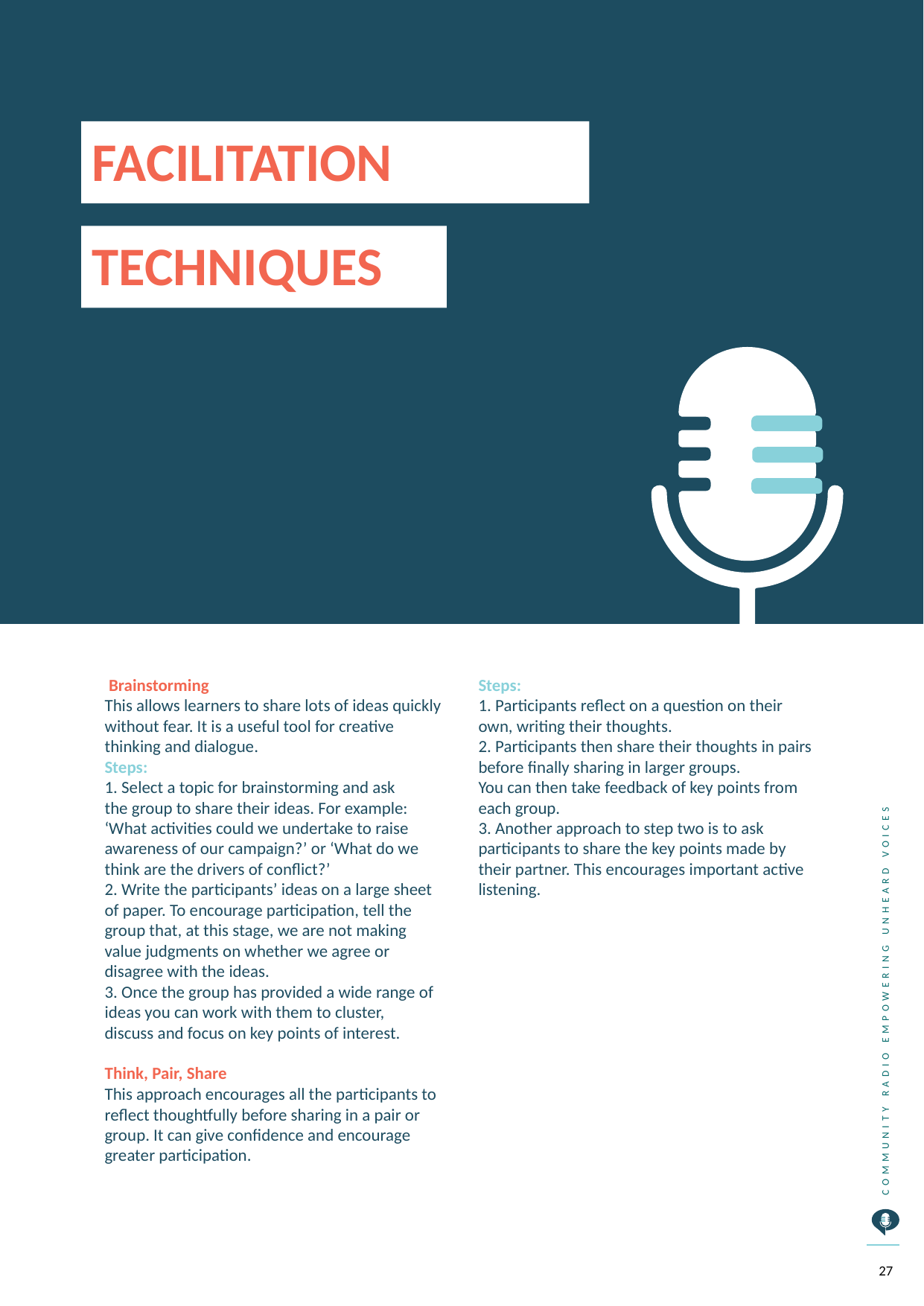

FACILITATION
TECHNIQUES

 Brainstorming
This allows learners to share lots of ideas quickly without fear. It is a useful tool for creative thinking and dialogue.
Steps:
1. Select a topic for brainstorming and ask
the group to share their ideas. For example: ‘What activities could we undertake to raise
awareness of our campaign?’ or ‘What do we think are the drivers of conflict?’
2. Write the participants’ ideas on a large sheet of paper. To encourage participation, tell the group that, at this stage, we are not making value judgments on whether we agree or disagree with the ideas.
3. Once the group has provided a wide range of ideas you can work with them to cluster,
discuss and focus on key points of interest.

Think, Pair, Share
This approach encourages all the participants to reflect thoughtfully before sharing in a pair or group. It can give confidence and encourage greater participation.
Steps:
1. Participants reflect on a question on their own, writing their thoughts.
2. Participants then share their thoughts in pairs before finally sharing in larger groups.
You can then take feedback of key points from each group.
3. Another approach to step two is to ask participants to share the key points made by
their partner. This encourages important active listening.

27